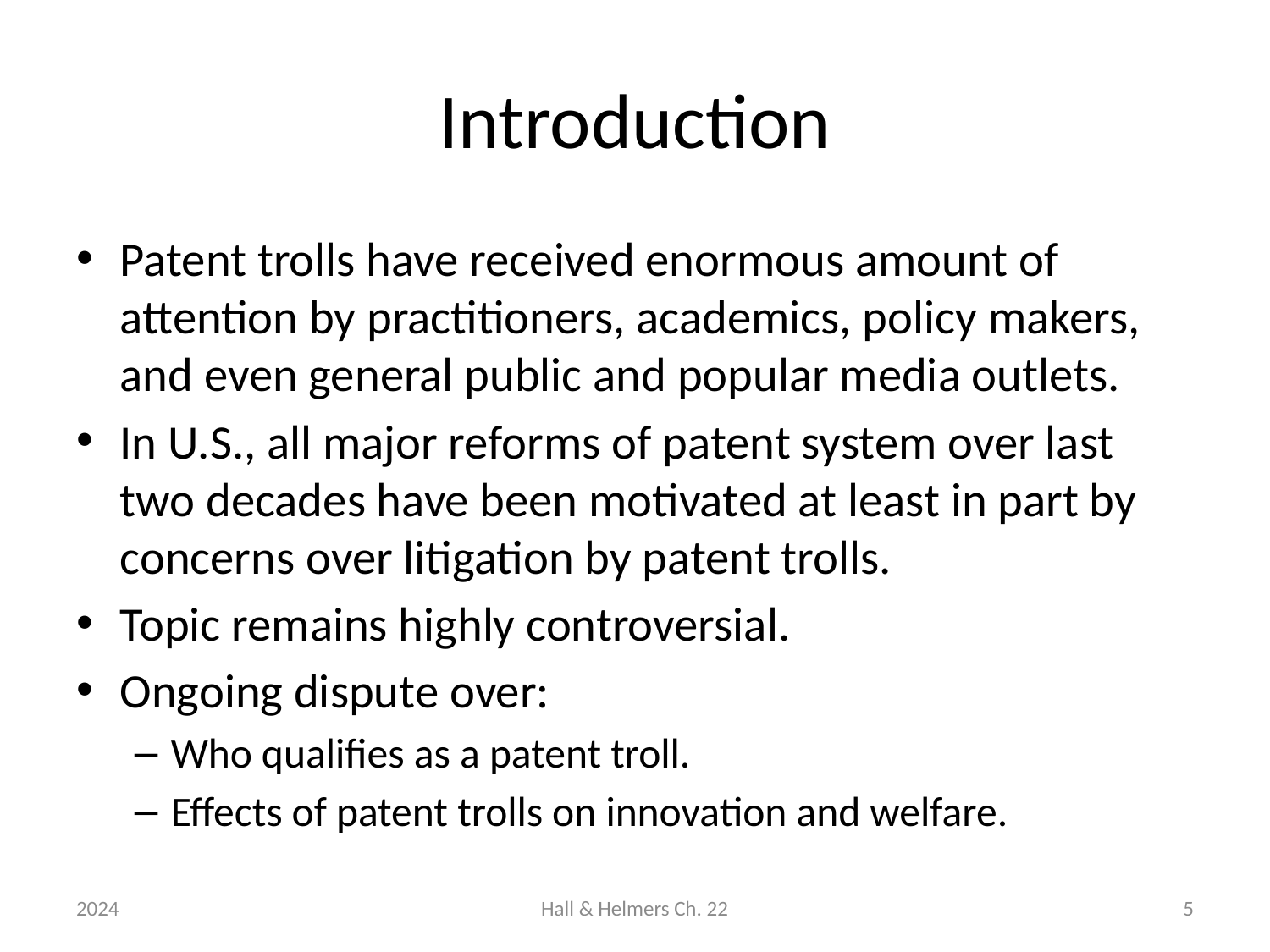

# Introduction
Patent trolls have received enormous amount of attention by practitioners, academics, policy makers, and even general public and popular media outlets.
In U.S., all major reforms of patent system over last two decades have been motivated at least in part by concerns over litigation by patent trolls.
Topic remains highly controversial.
Ongoing dispute over:
Who qualifies as a patent troll.
Effects of patent trolls on innovation and welfare.
2024
Hall & Helmers Ch. 22
5